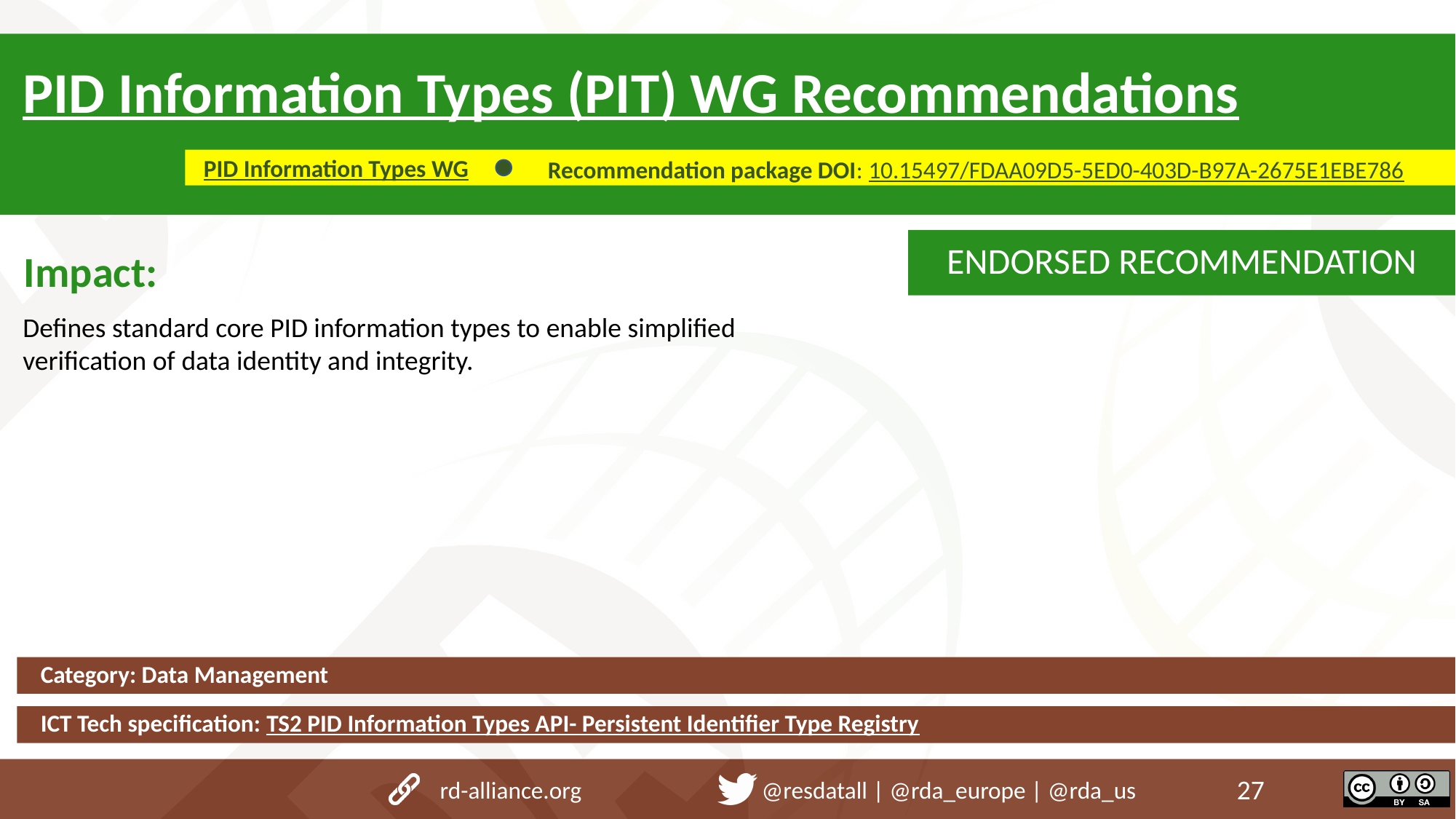

PID Information Types (PIT) WG Recommendations
PID Information Types WG
Recommendation package DOI: 10.15497/FDAA09D5-5ED0-403D-B97A-2675E1EBE786

ENDORSED RECOMMENDATION
Impact:
Defines standard core PID information types to enable simplified verification of data identity and integrity.
Category: Data Management

ICT Tech specification: TS2 PID Information Types API- Persistent Identifier Type Registry

rd-alliance.org                                 @resdatall | @rda_europe | @rda_us
27